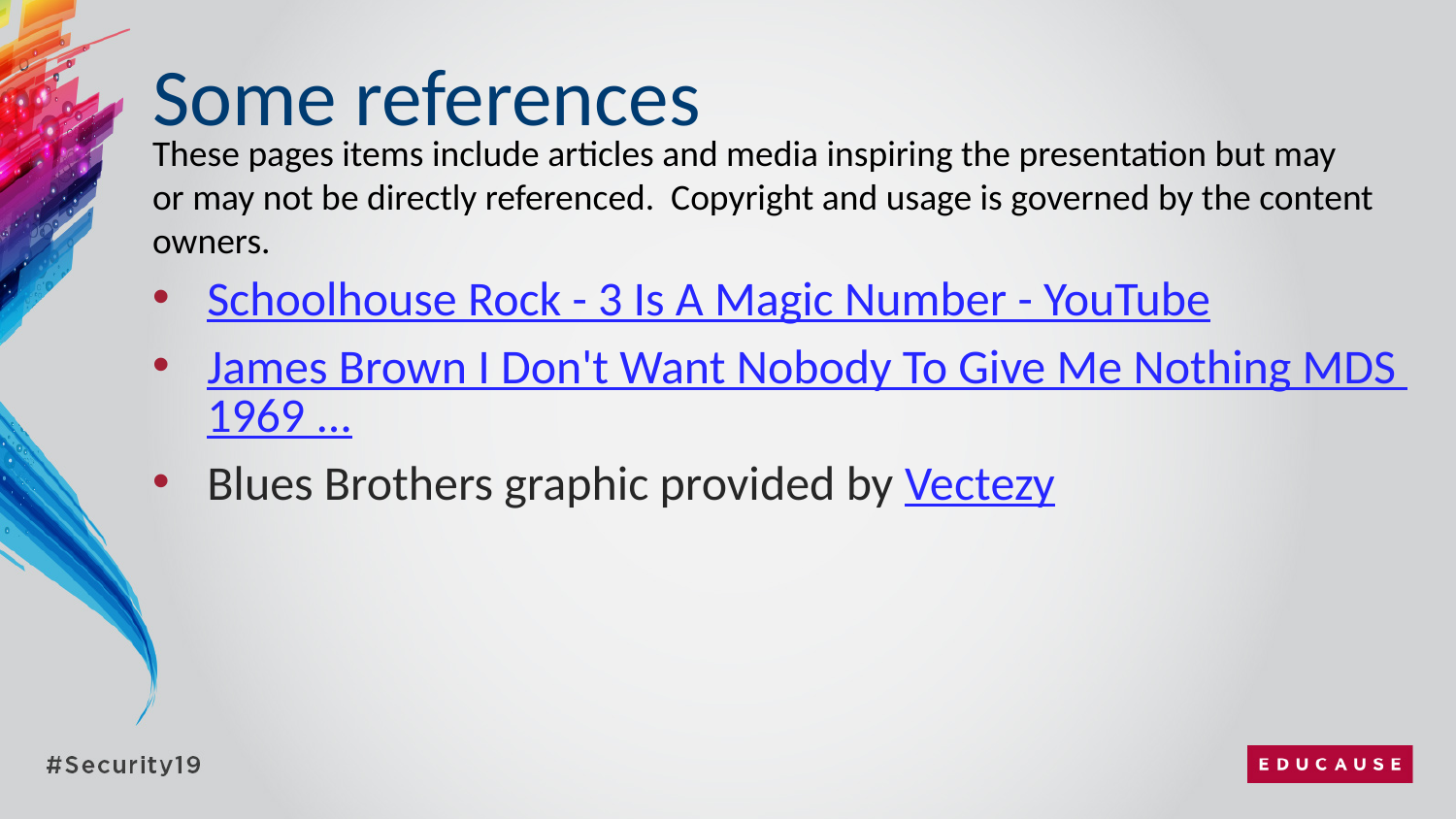

# Some references
These pages items include articles and media inspiring the presentation but may or may not be directly referenced.  Copyright and usage is governed by the content owners.
Schoolhouse Rock - 3 Is A Magic Number - YouTube
James Brown I Don't Want Nobody To Give Me Nothing MDS 1969 ...
Blues Brothers graphic provided by Vectezy